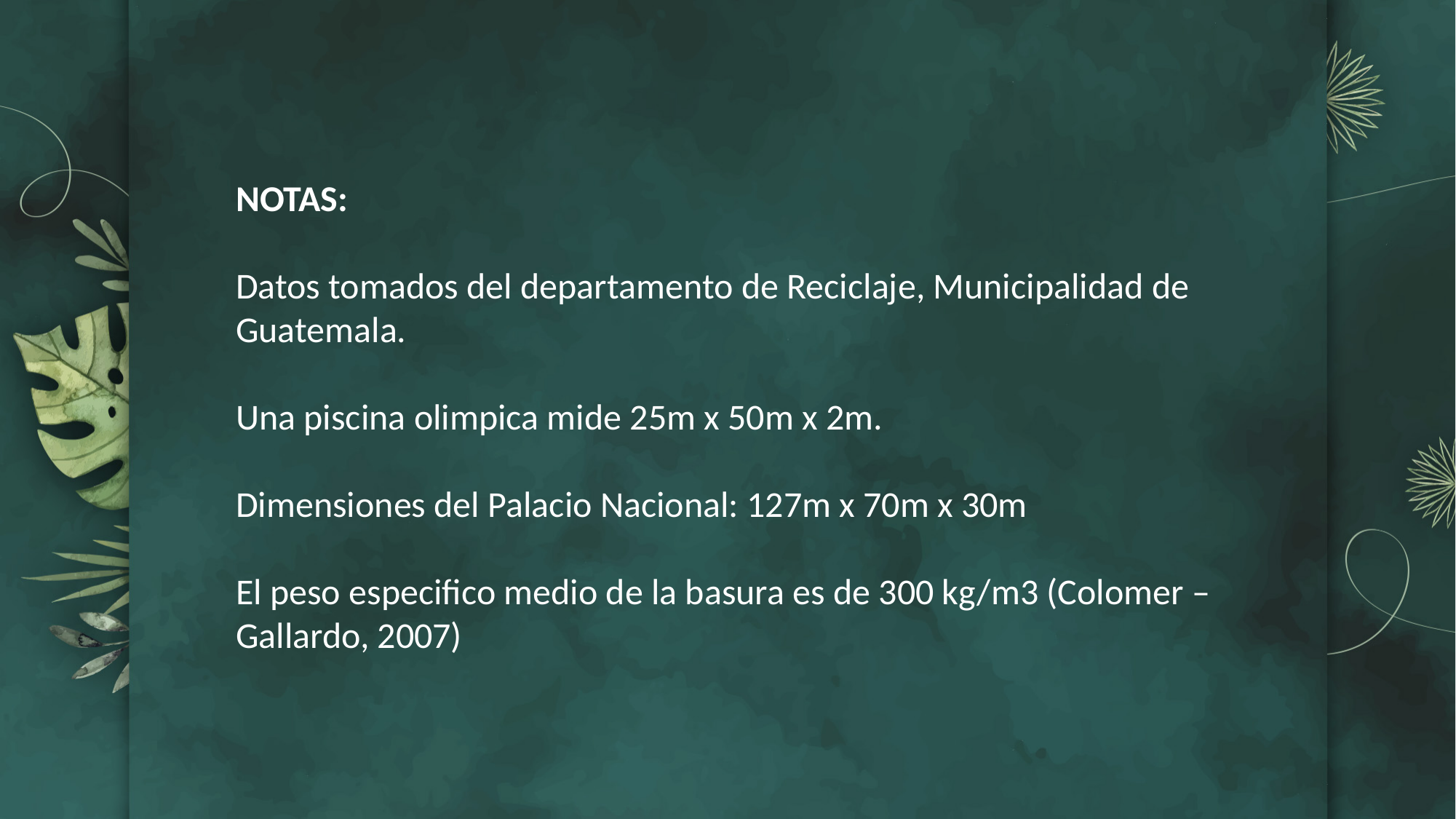

NOTAS:

Datos tomados del departamento de Reciclaje, Municipalidad de Guatemala.

Una piscina olimpica mide 25m x 50m x 2m.

Dimensiones del Palacio Nacional: 127m x 70m x 30m

El peso especifico medio de la basura es de 300 kg/m3 (Colomer – Gallardo, 2007)